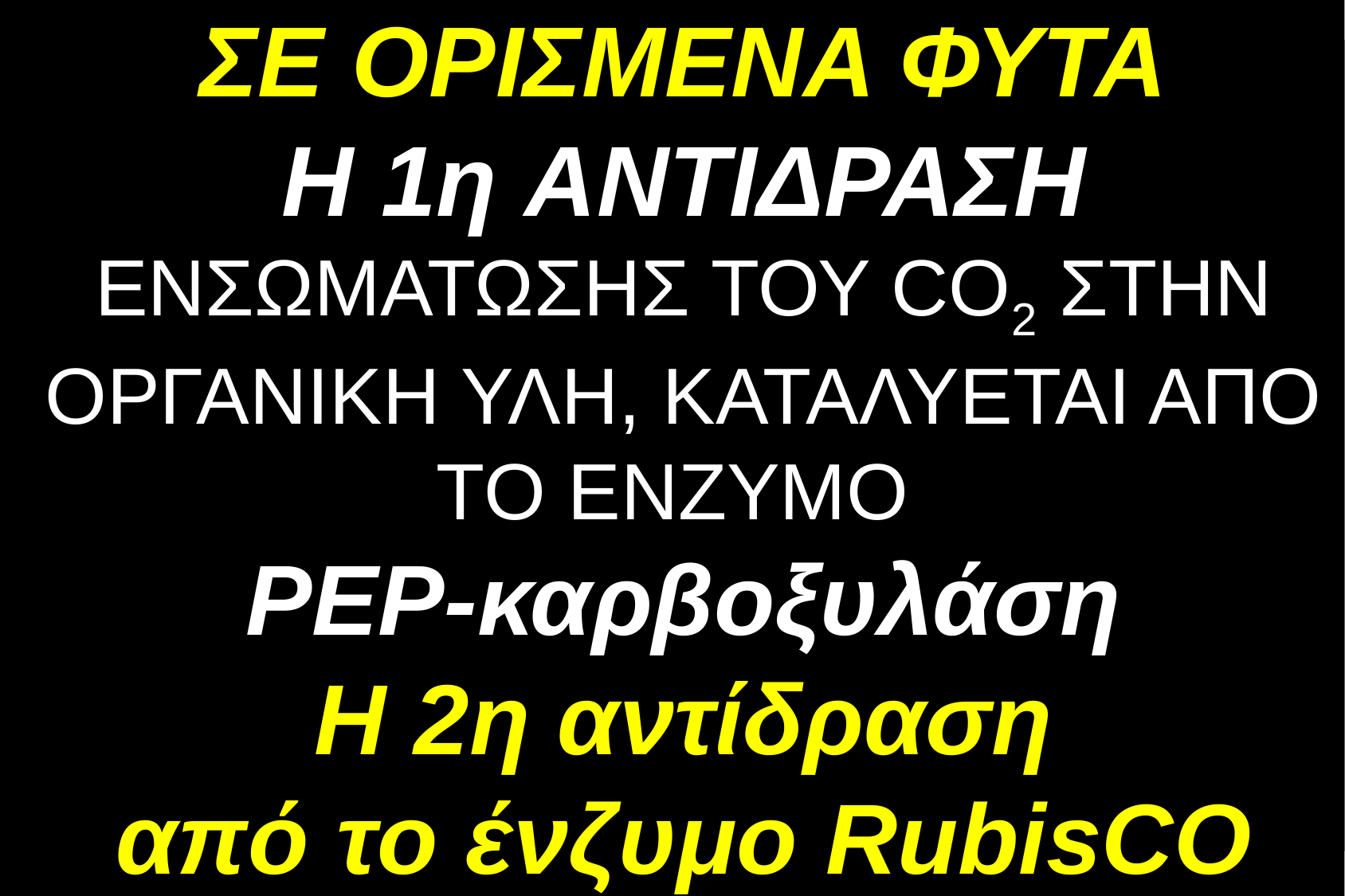

ΣΕ ΟΡΙΣΜΕΝΑ ΦΥΤΑ
Η 1η ΑΝΤΙΔΡΑΣΗ ΕΝΣΩΜΑΤΩΣΗΣ ΤΟΥ CO2 ΣΤΗΝ ΟΡΓΑΝΙΚΗ ΥΛΗ, ΚΑΤΑΛΥΕΤΑΙ ΑΠO ΤΟ ΕΝΖΥΜΟ
PEP-καρβοξυλάση
Η 2η αντίδραση
από το ένζυμο RubisCO